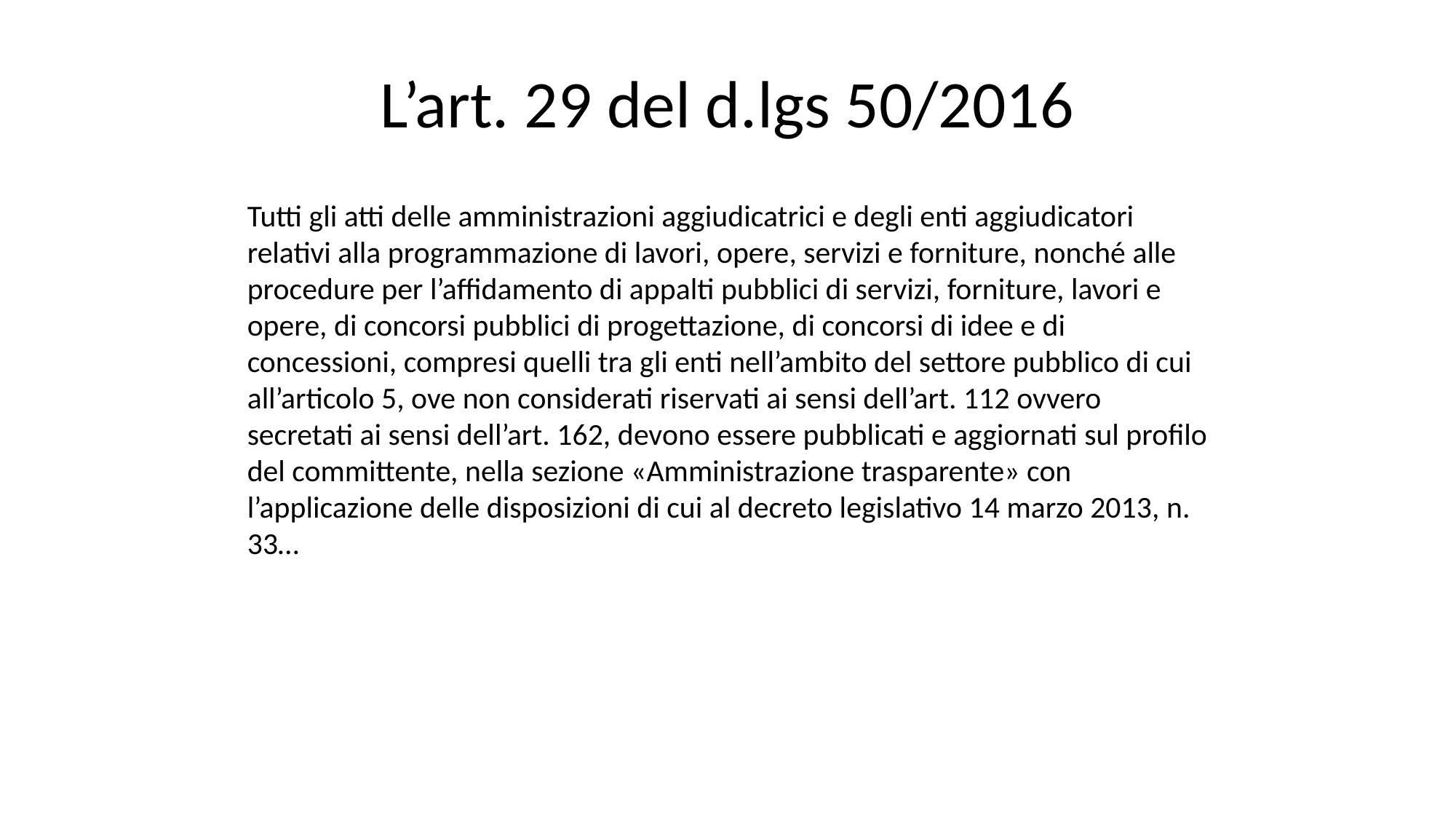

L’art. 29 del d.lgs 50/2016
Tutti gli atti delle amministrazioni aggiudicatrici e degli enti aggiudicatori relativi alla programmazione di lavori, opere, servizi e forniture, nonché alle procedure per l’affidamento di appalti pubblici di servizi, forniture, lavori e opere, di concorsi pubblici di progettazione, di concorsi di idee e di concessioni, compresi quelli tra gli enti nell’ambito del settore pubblico di cui all’articolo 5, ove non considerati riservati ai sensi dell’art. 112 ovvero secretati ai sensi dell’art. 162, devono essere pubblicati e aggiornati sul profilo del committente, nella sezione «Amministrazione trasparente» con l’applicazione delle disposizioni di cui al decreto legislativo 14 marzo 2013, n. 33…